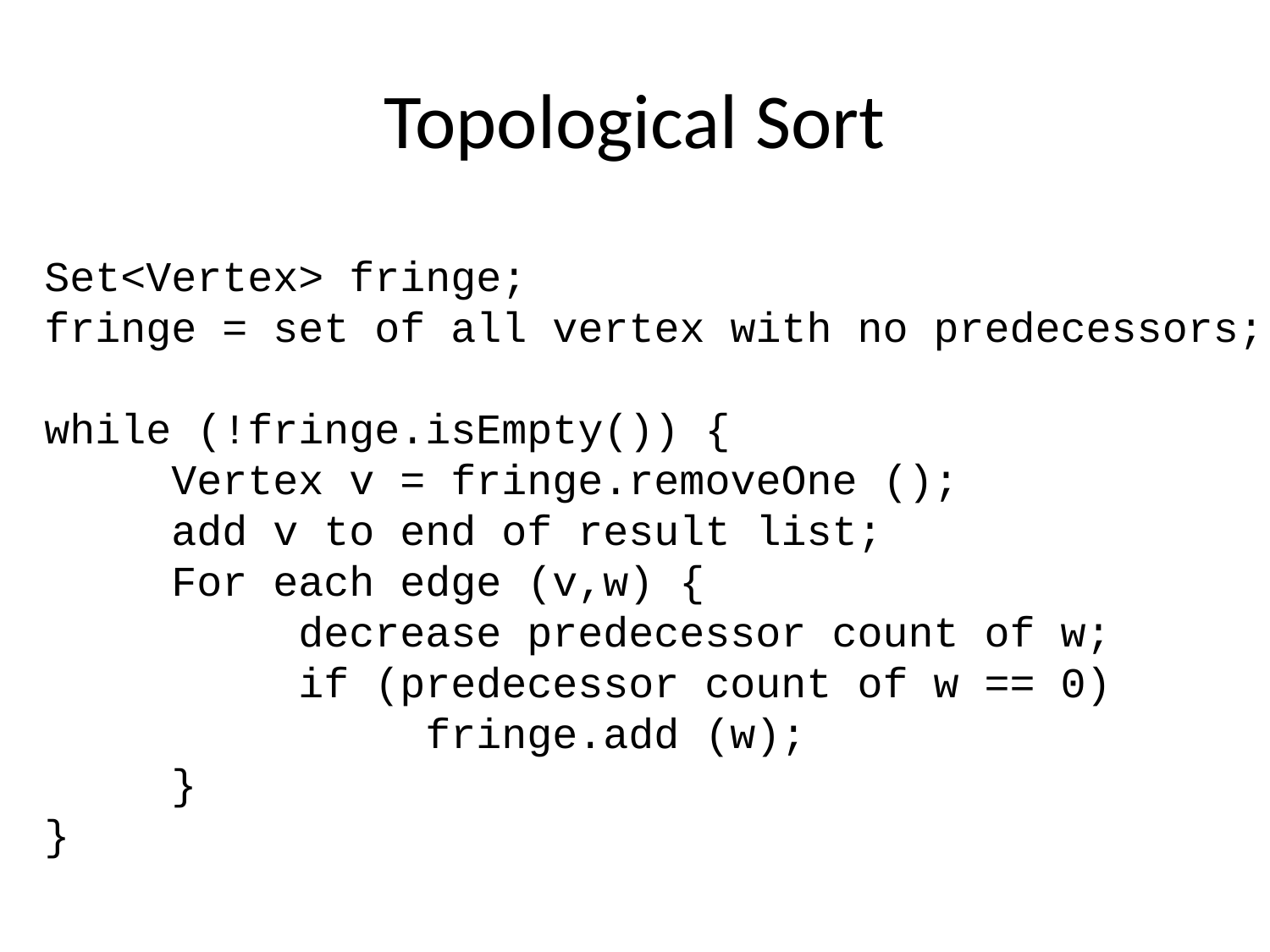

# Topological Sort
Set<Vertex> fringe;
fringe = set of all vertex with no predecessors;

while (!fringe.isEmpty()) {
	Vertex v = fringe.removeOne ();
	add v to end of result list;
	For each edge (v,w) {
		decrease predecessor count of w;
 		if (predecessor count of w == 0)
			fringe.add (w);
	}
}